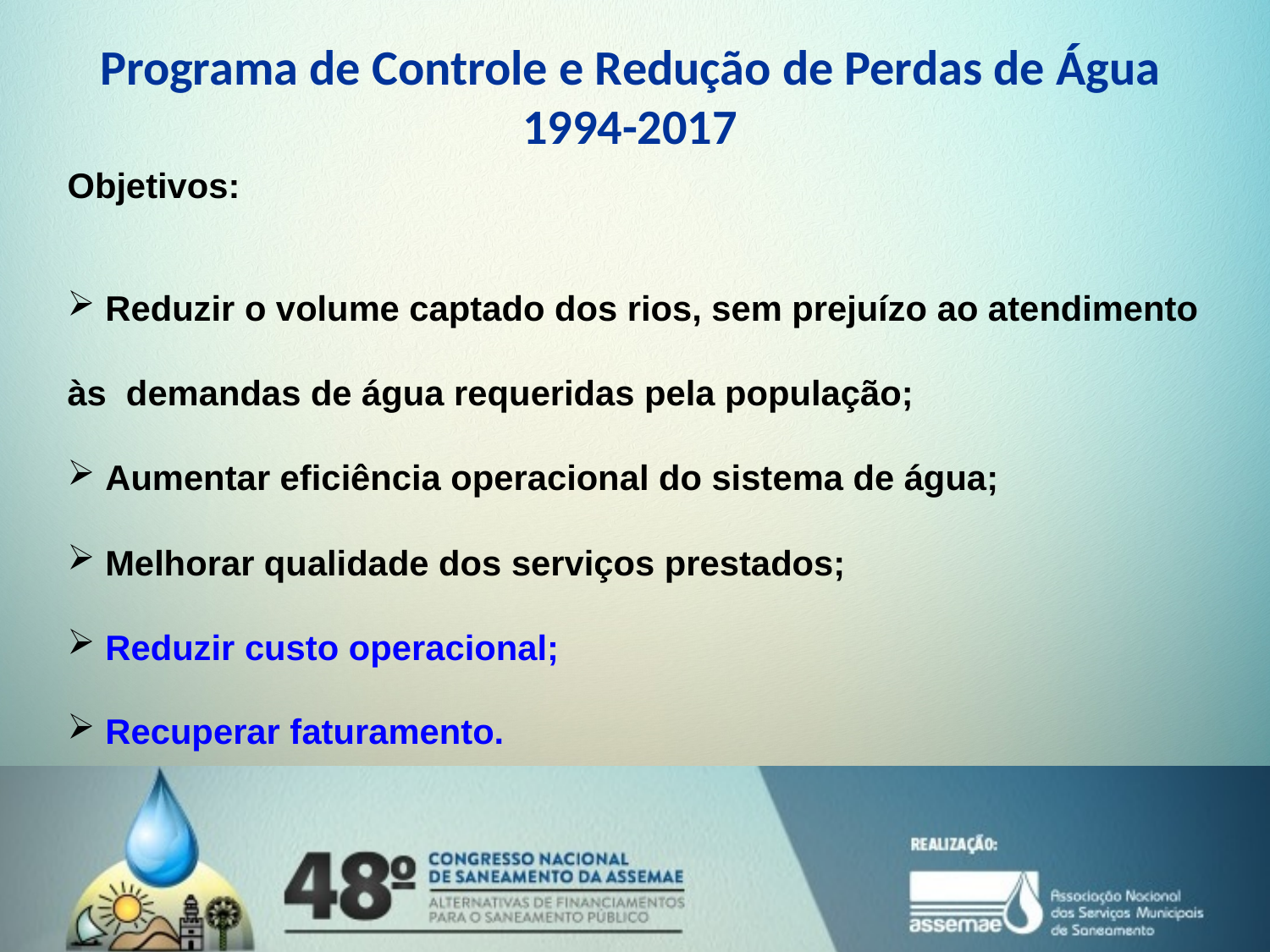

Programa de Controle e Redução de Perdas de Água
1994-2017
Objetivos:

 Reduzir o volume captado dos rios, sem prejuízo ao atendimento às  demandas de água requeridas pela população;
 Aumentar eficiência operacional do sistema de água;
 Melhorar qualidade dos serviços prestados;
 Reduzir custo operacional;
 Recuperar faturamento.